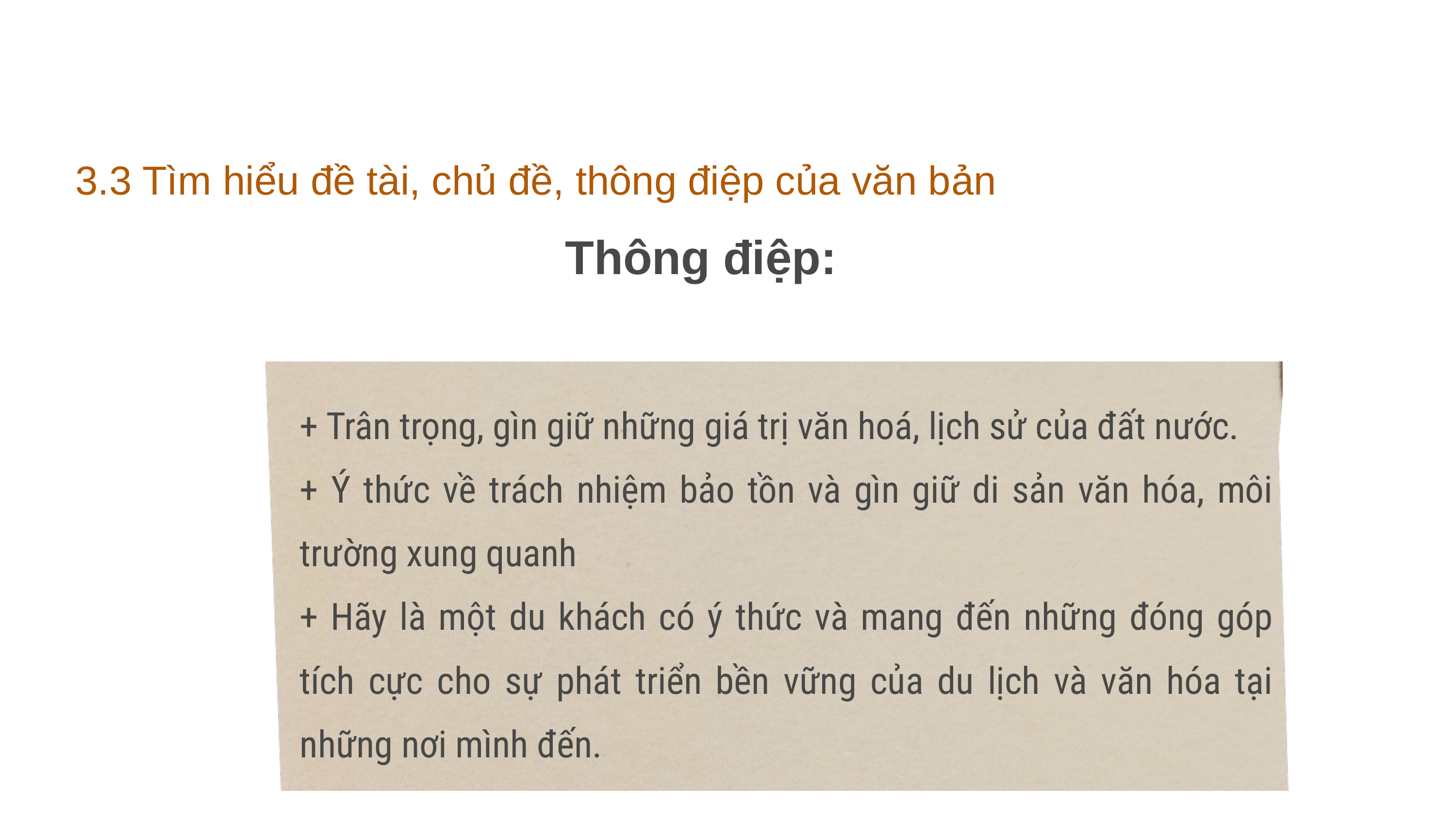

3.3 Tìm hiểu đề tài, chủ đề, thông điệp của văn bản
Thông điệp:

+ Trân trọng, gìn giữ những giá trị văn hoá, lịch sử của đất nước.
+ Ý thức về trách nhiệm bảo tồn và gìn giữ di sản văn hóa, môi trường xung quanh
+ Hãy là một du khách có ý thức và mang đến những đóng góp tích cực cho sự phát triển bền vững của du lịch và văn hóa tại những nơi mình đến.